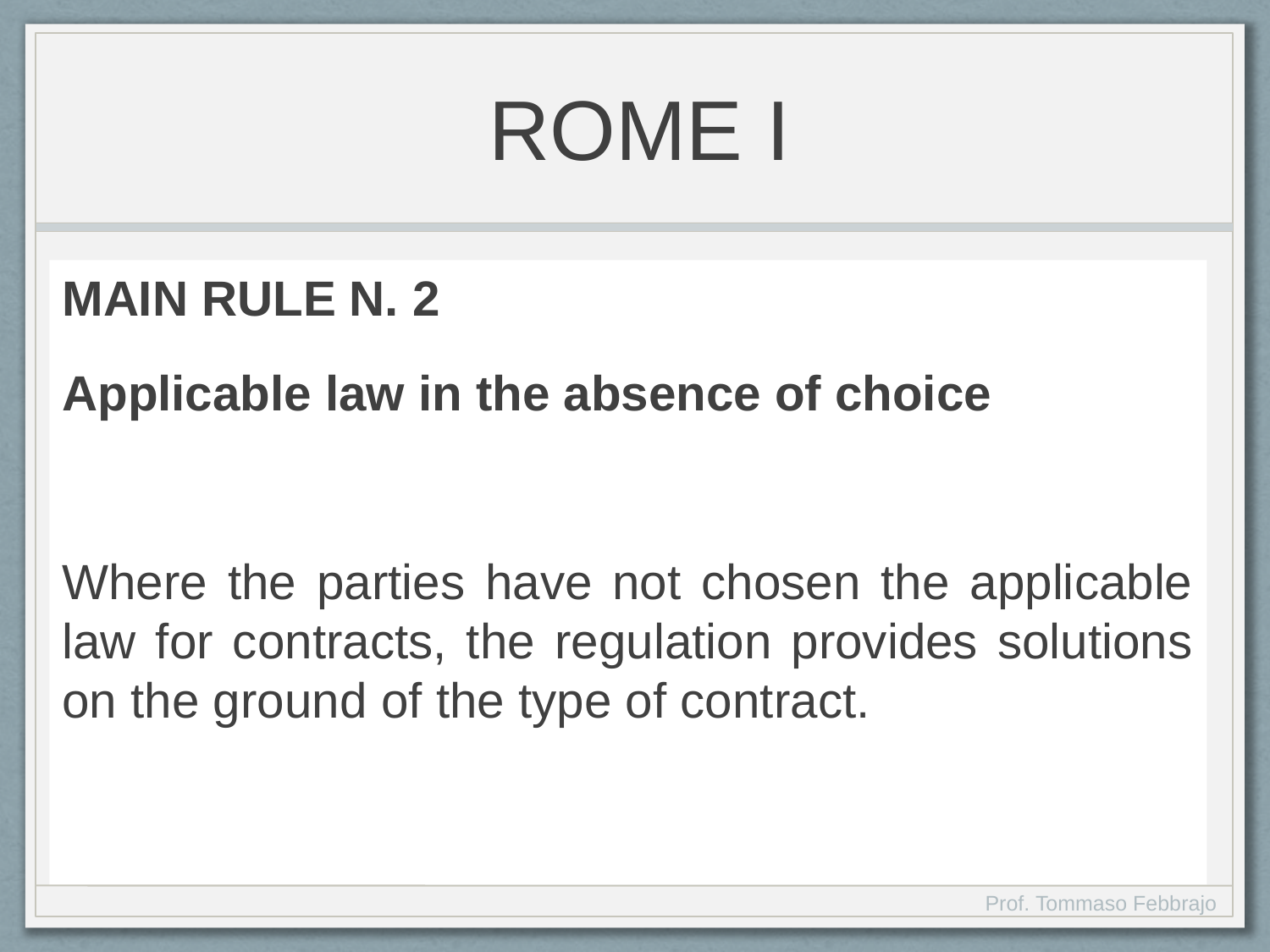

# ROME I
MAIN RULE N. 2
Applicable law in the absence of choice

Where the parties have not chosen the applicable law for contracts, the regulation provides solutions on the ground of the type of contract.

Prof. Tommaso Febbrajo